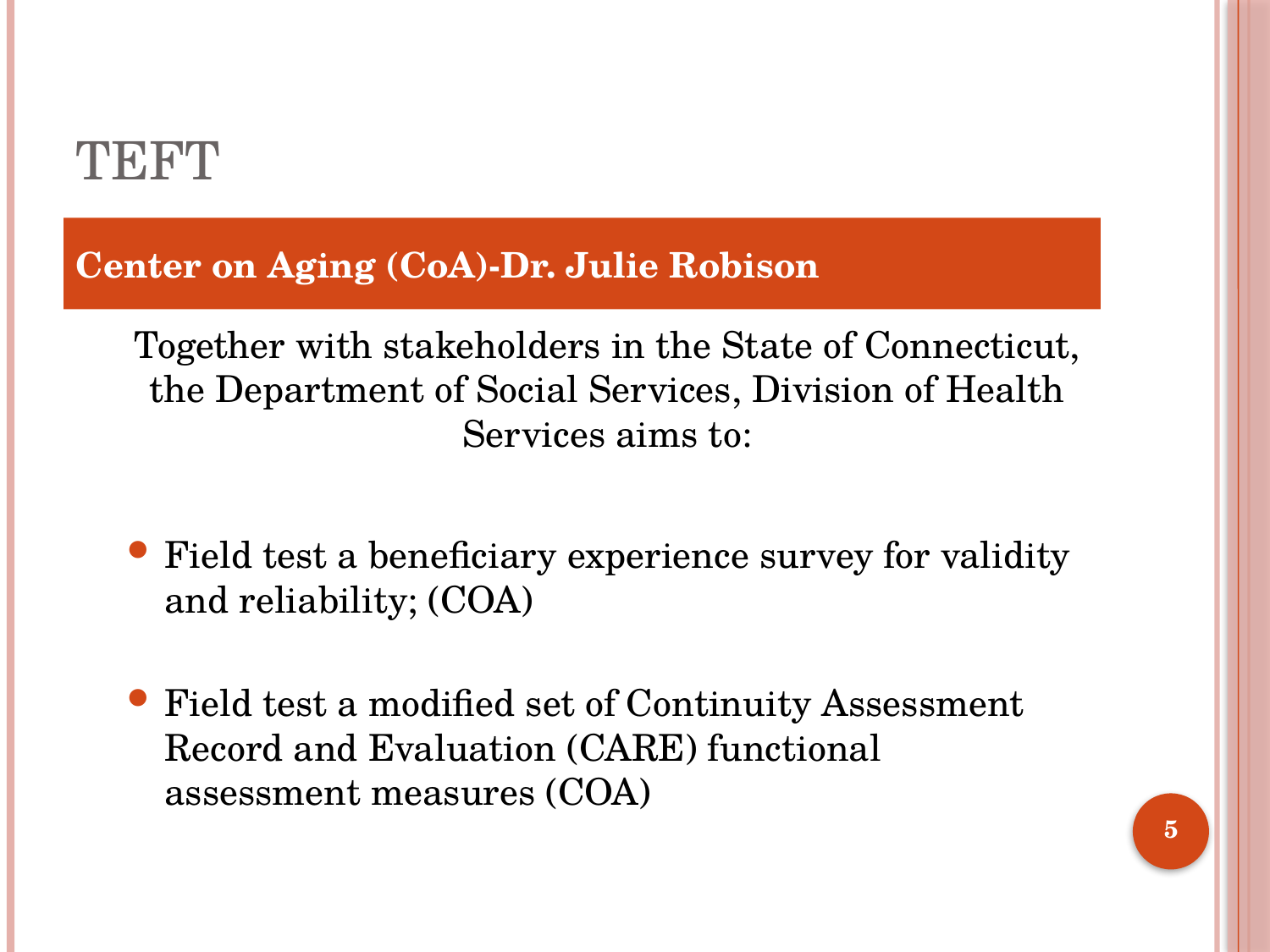

# TEFT
Center on Aging (CoA)-Dr. Julie Robison
Together with stakeholders in the State of Connecticut, the Department of Social Services, Division of Health Services aims to:

Field test a beneficiary experience survey for validity and reliability; (COA)

Field test a modified set of Continuity Assessment Record and Evaluation (CARE) functional assessment measures (COA)

5